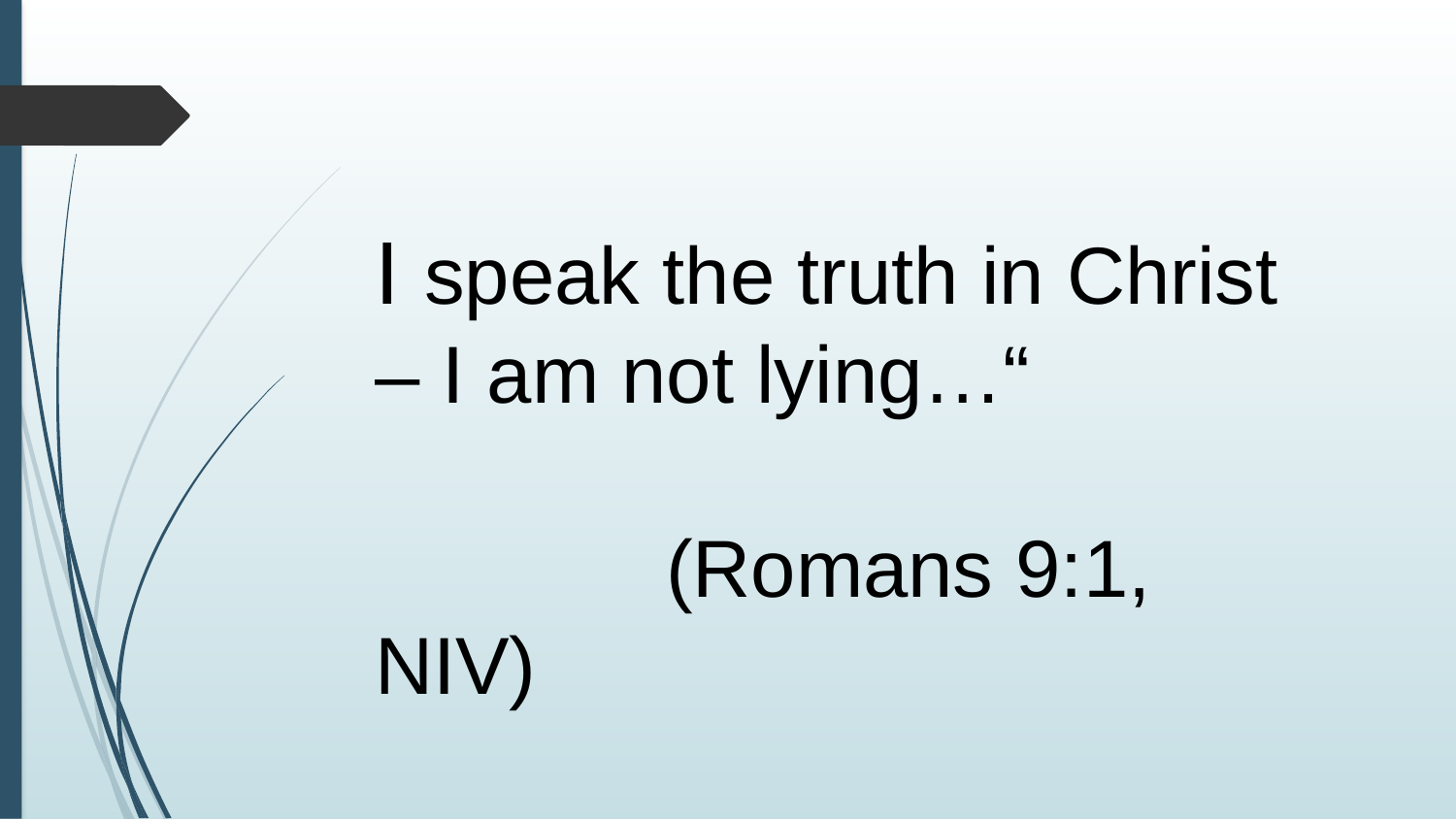

I speak the truth in Christ – I am not lying…“  										(Romans 9:1, NIV)